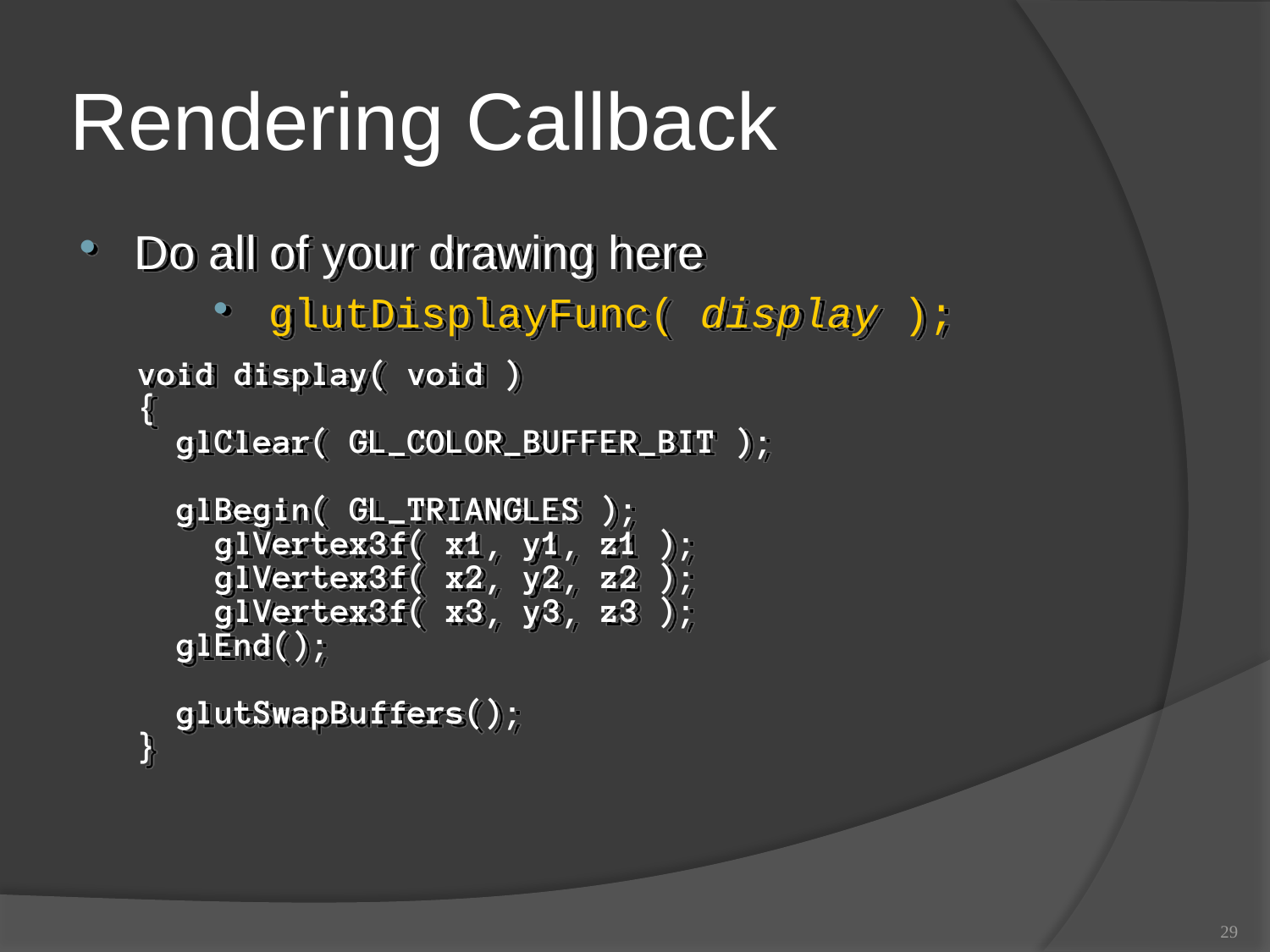

# Rendering Callback
Do all of your drawing here
glutDisplayFunc( display );
void display( void )
{
  glClear( GL_COLOR_BUFFER_BIT );

  glBegin( GL_TRIANGLES );
    glVertex3f( x1, y1, z1 );
    glVertex3f( x2, y2, z2 );
    glVertex3f( x3, y3, z3 );
  glEnd();

  glutSwapBuffers();
}
29